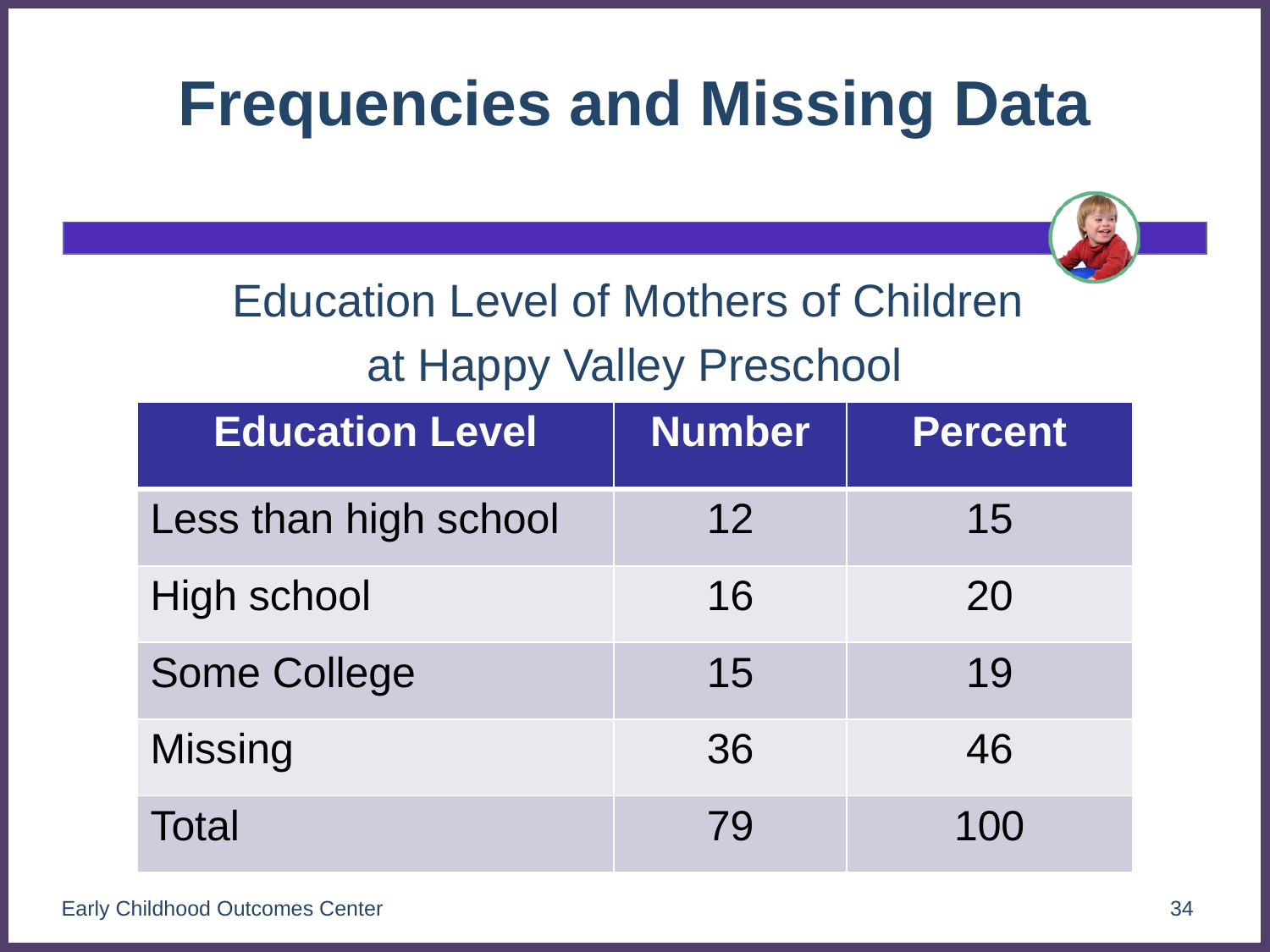

# Frequencies and Missing Data
Education Level of Mothers of Children
at Happy Valley Preschool

| Education Level | Number | Percent |
| --- | --- | --- |
| Less than high school | 12 | 15 |
| High school | 16 | 20 |
| Some College | 15 | 19 |
| Missing | 36 | 46 |
| Total | 79 | 100 |
Early Childhood Outcomes Center
34